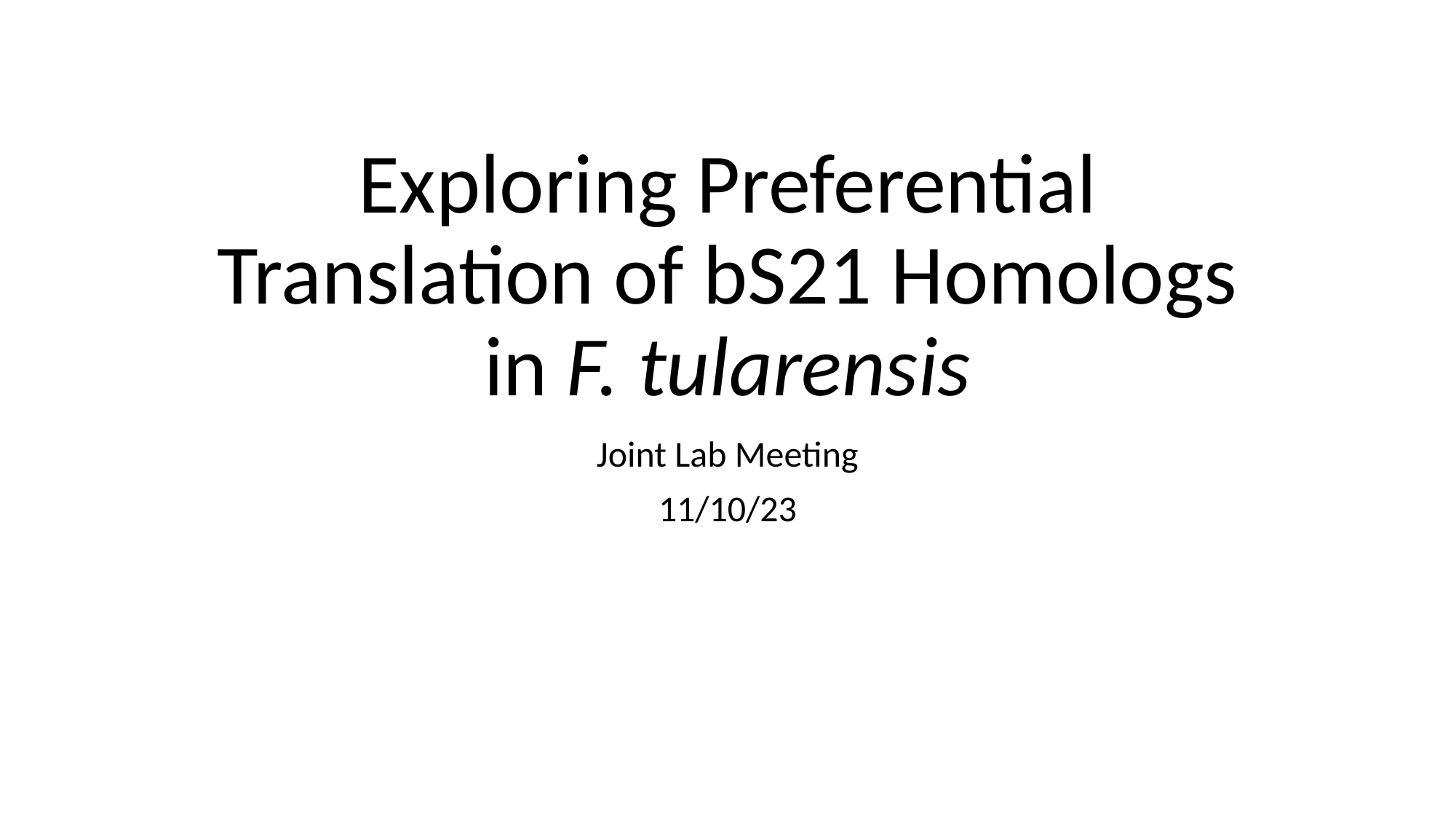

# Exploring Preferential Translation of bS21 Homologs in F. tularensis
Joint Lab Meeting
11/10/23